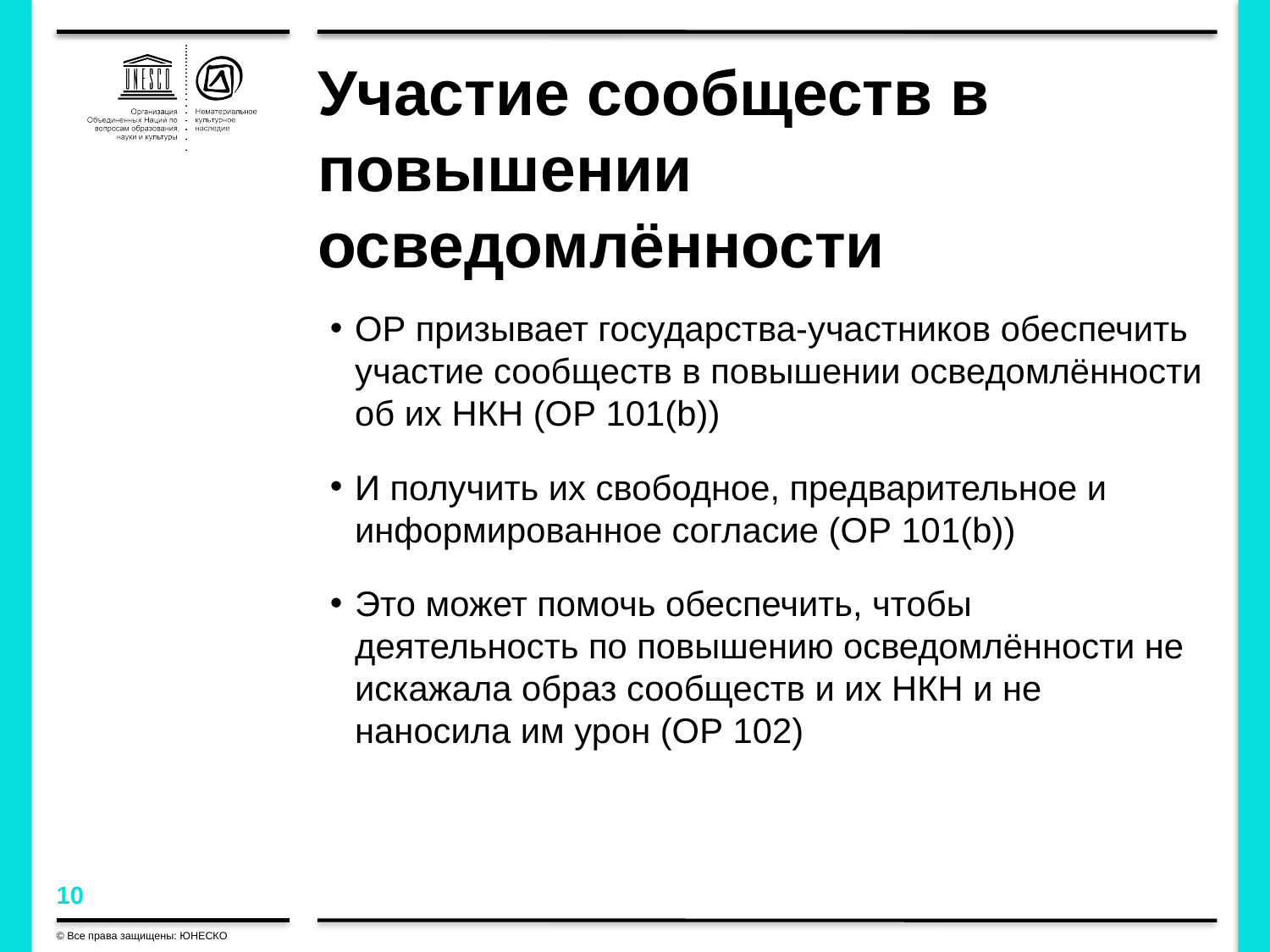

# Участие сообществ в повышении осведомлённости
OР призывает государства-участников обеспечить участие сообществ в повышении осведомлённости об их НКН (OР 101(b))
И получить их свободное, предварительное и информированное согласие (OР 101(b))
Это может помочь обеспечить, чтобы деятельность по повышению осведомлённости не искажала образ сообществ и их НКН и не наносила им урон (OР 102)
© Все права защищены: ЮНЕСКО